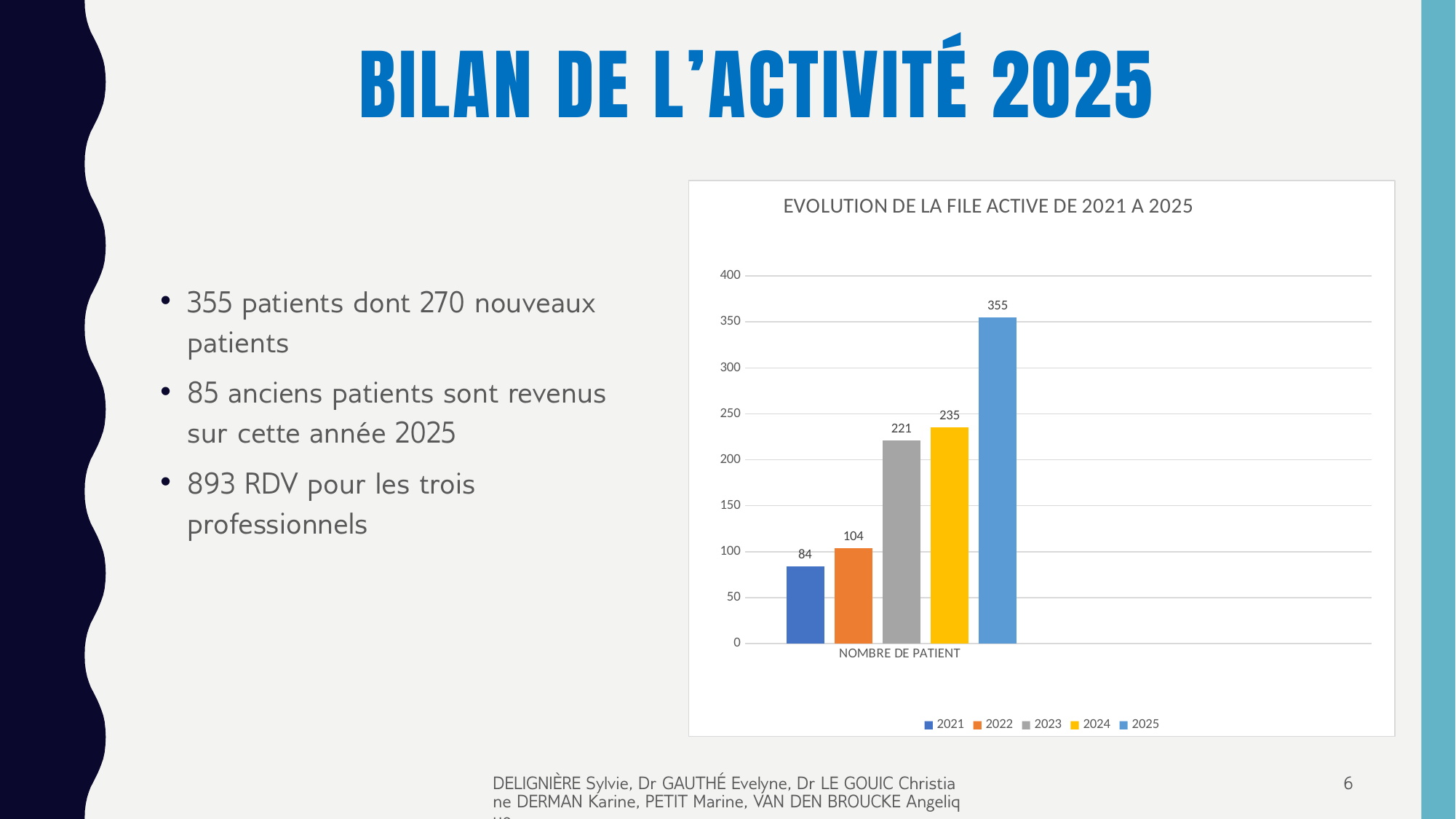

# Bilan de l’activité 2025

### Chart: EVOLUTION DE LA FILE ACTIVE DE 2021 A 2025

| Category | 2021 | 2022 | 2023 | 2024 | 2025 |
|---|---|---|---|---|---|
| NOMBRE DE PATIENT  | 84.0 | 104.0 | 221.0 | 235.0 | 355.0 |
355 patients dont 270 nouveaux patients
85 anciens patients sont revenus sur cette année 2025
893 RDV pour les trois professionnels
DELIGNIÈRE Sylvie, Dr GAUTHÉ Evelyne, Dr LE GOUIC Christiane DERMAN Karine, PETIT Marine, VAN DEN BROUCKE Angelique
6